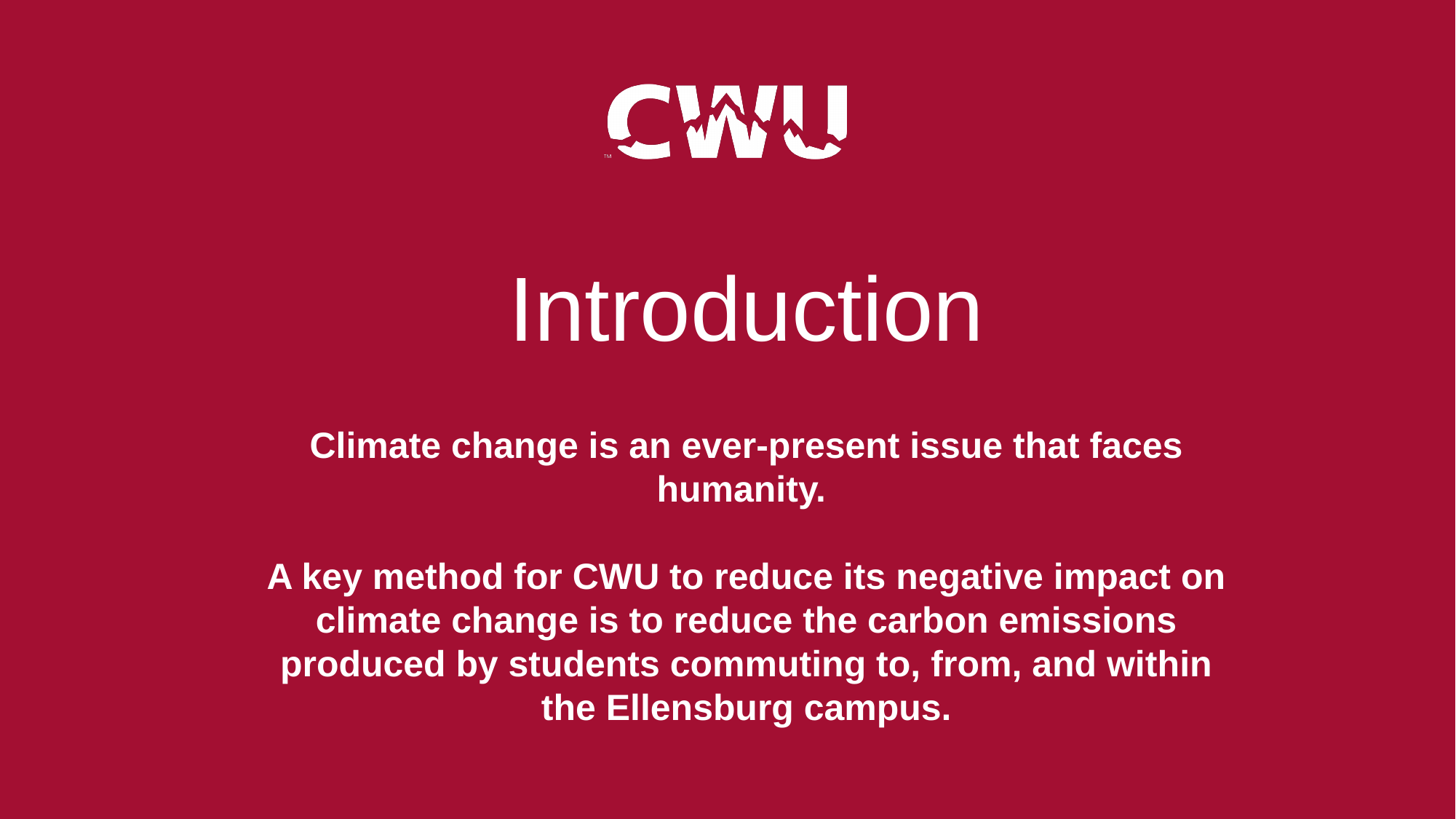

# Introduction
Climate change is an ever-present issue that faces humanity.
A key method for CWU to reduce its negative impact on climate change is to reduce the carbon emissions produced by students commuting to, from, and within the Ellensburg campus.
.